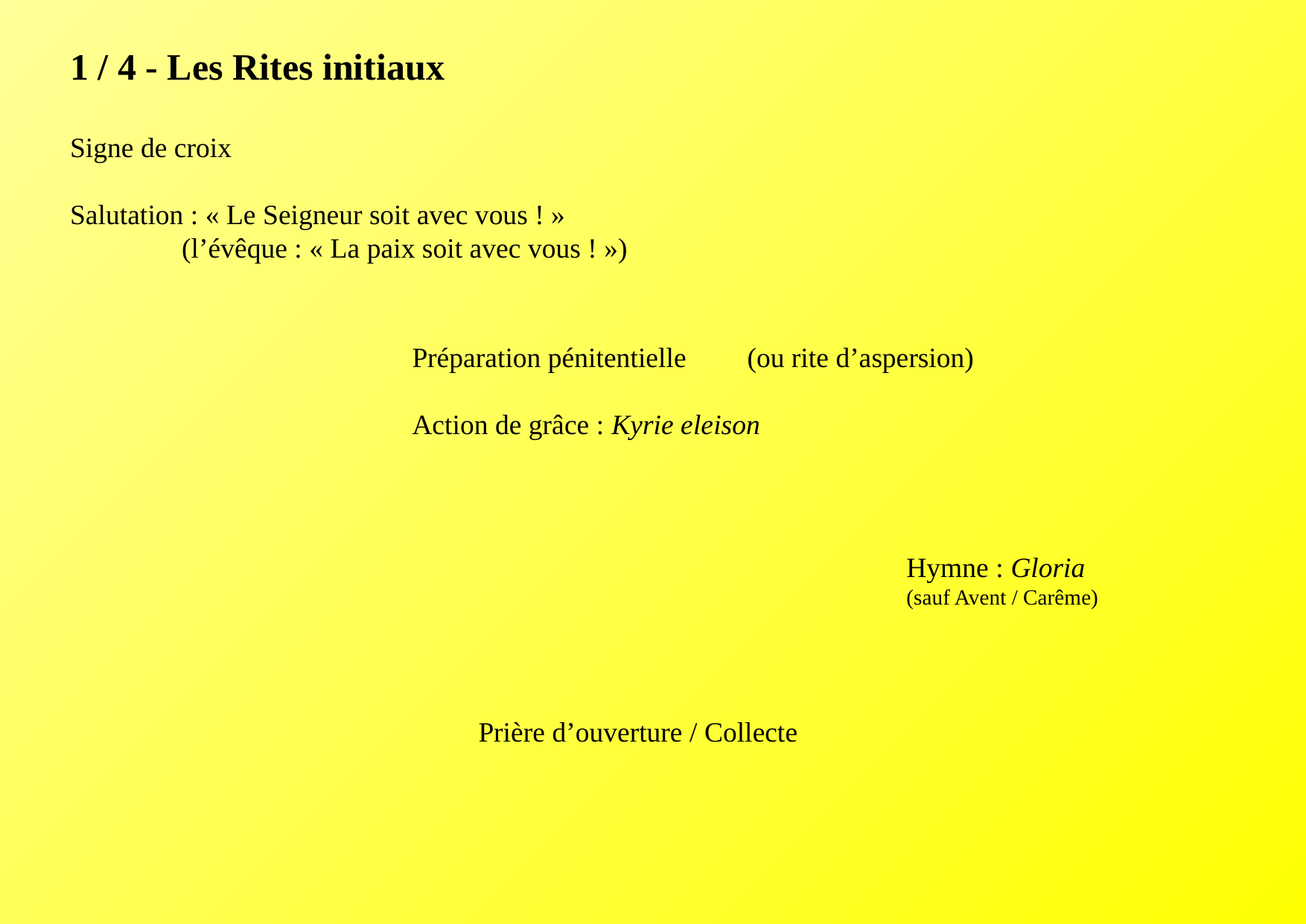

1 / 4 - Les Rites initiaux
Signe de croix

Salutation : « Le Seigneur soit avec vous ! »
	(l’évêque : « La paix soit avec vous ! »)
Préparation pénitentielle	(ou rite d’aspersion)

Action de grâce : Kyrie eleison

Hymne : Gloria
(sauf Avent / Carême)
Prière d’ouverture / Collecte